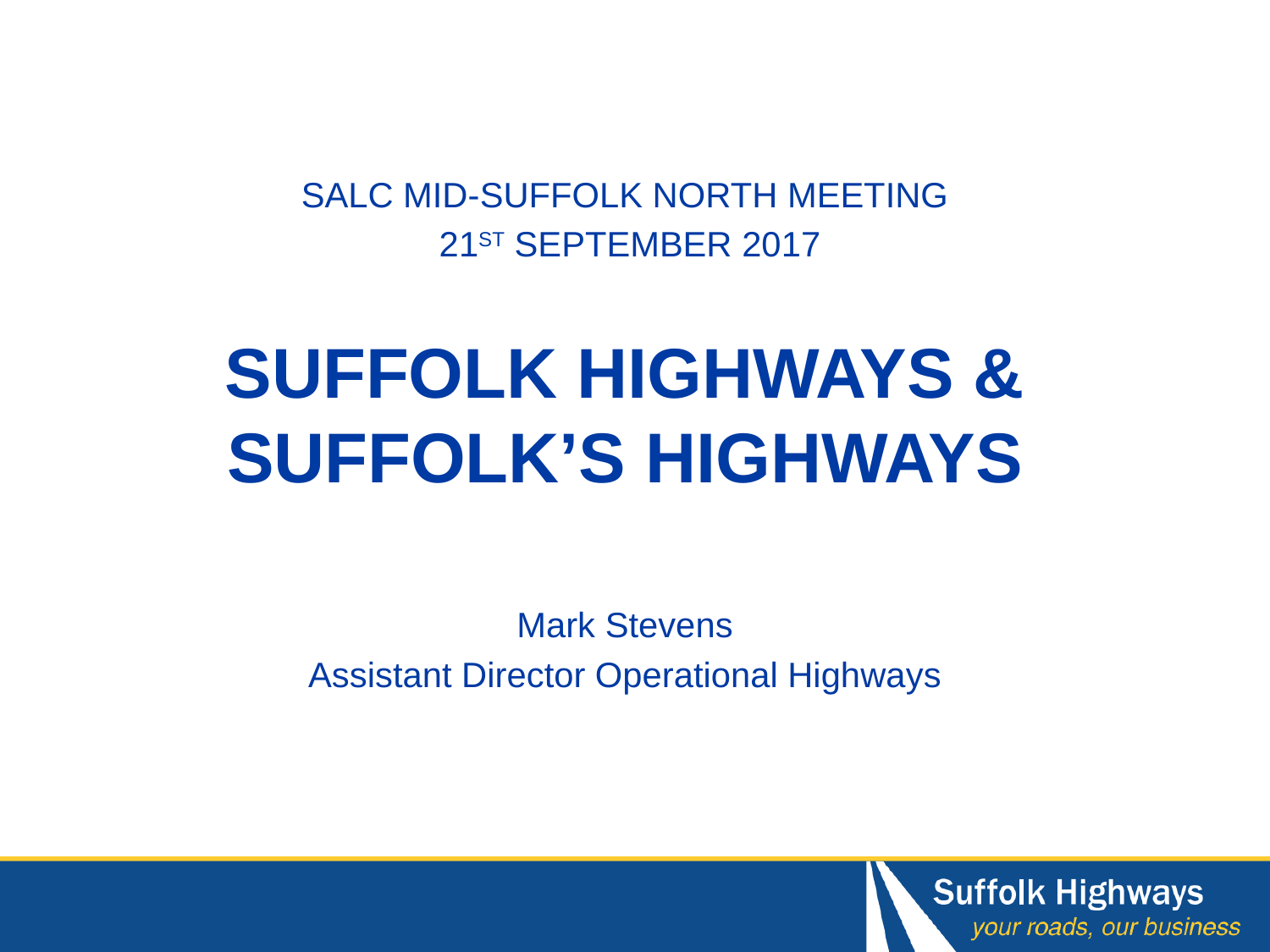

SALC MID-SUFFOLK NORTH MEETING
 21ST SEPTEMBER 2017

SUFFOLK HIGHWAYS & SUFFOLK’S HIGHWAYS

Mark Stevens
Assistant Director Operational Highways
#